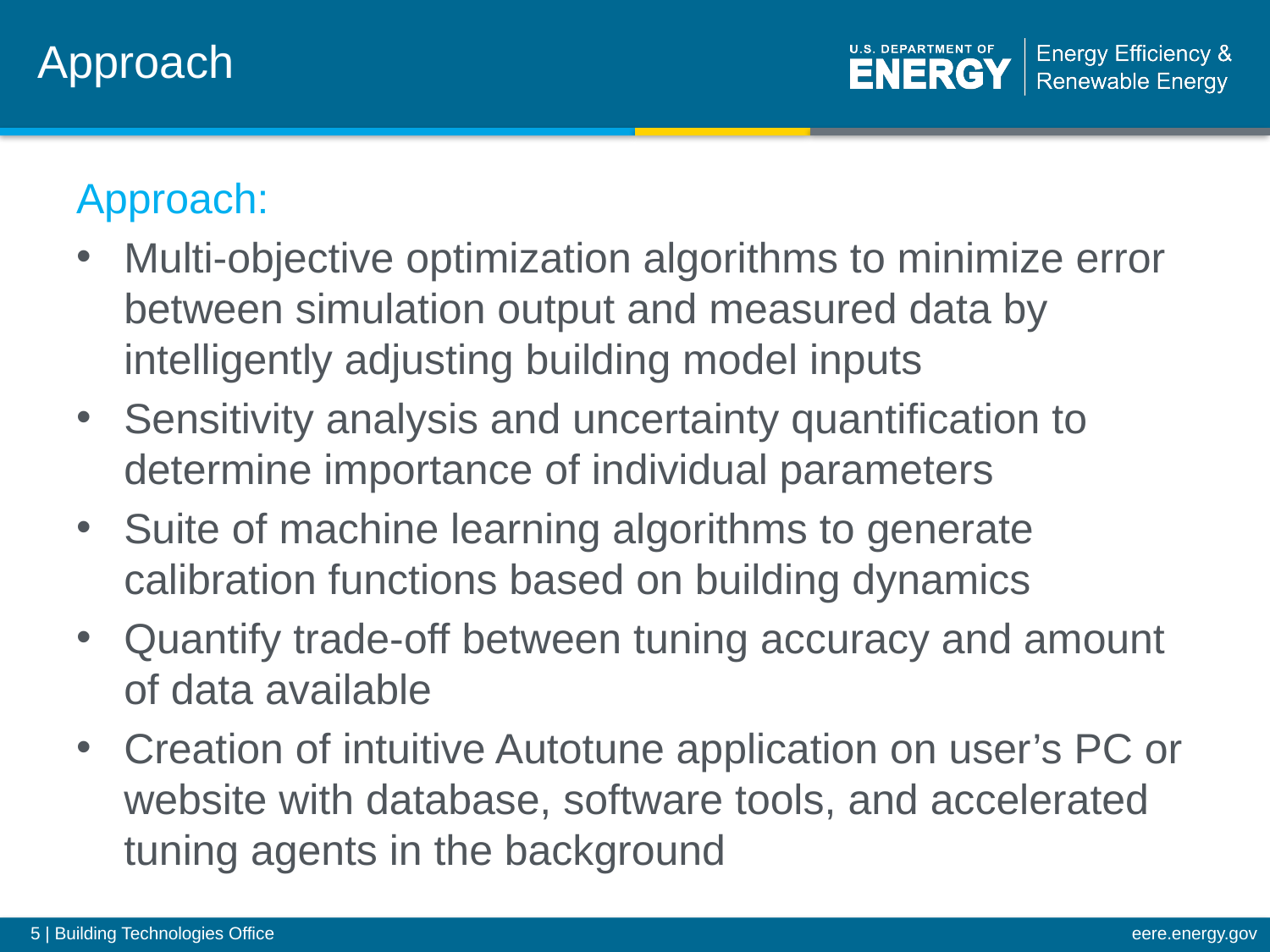

# Approach
Approach:
Multi-objective optimization algorithms to minimize error between simulation output and measured data by intelligently adjusting building model inputs
Sensitivity analysis and uncertainty quantification to determine importance of individual parameters
Suite of machine learning algorithms to generate calibration functions based on building dynamics
Quantify trade-off between tuning accuracy and amount of data available
Creation of intuitive Autotune application on user’s PC or website with database, software tools, and accelerated tuning agents in the background